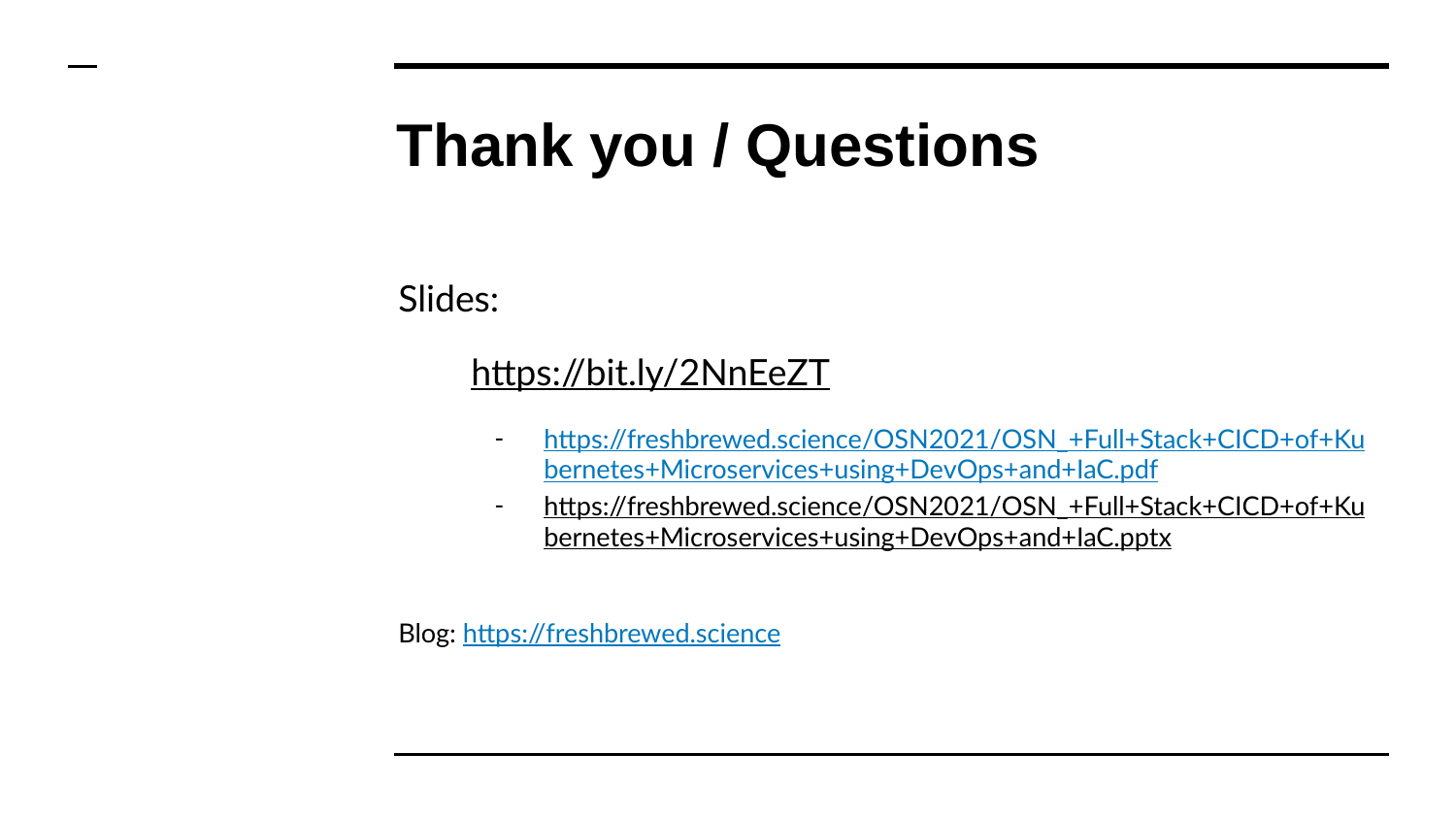

# Thank you / Questions
Slides:
https://bit.ly/2NnEeZT
https://freshbrewed.science/OSN2021/OSN_+Full+Stack+CICD+of+Kubernetes+Microservices+using+DevOps+and+IaC.pdf
https://freshbrewed.science/OSN2021/OSN_+Full+Stack+CICD+of+Kubernetes+Microservices+using+DevOps+and+IaC.pptx
Blog: https://freshbrewed.science